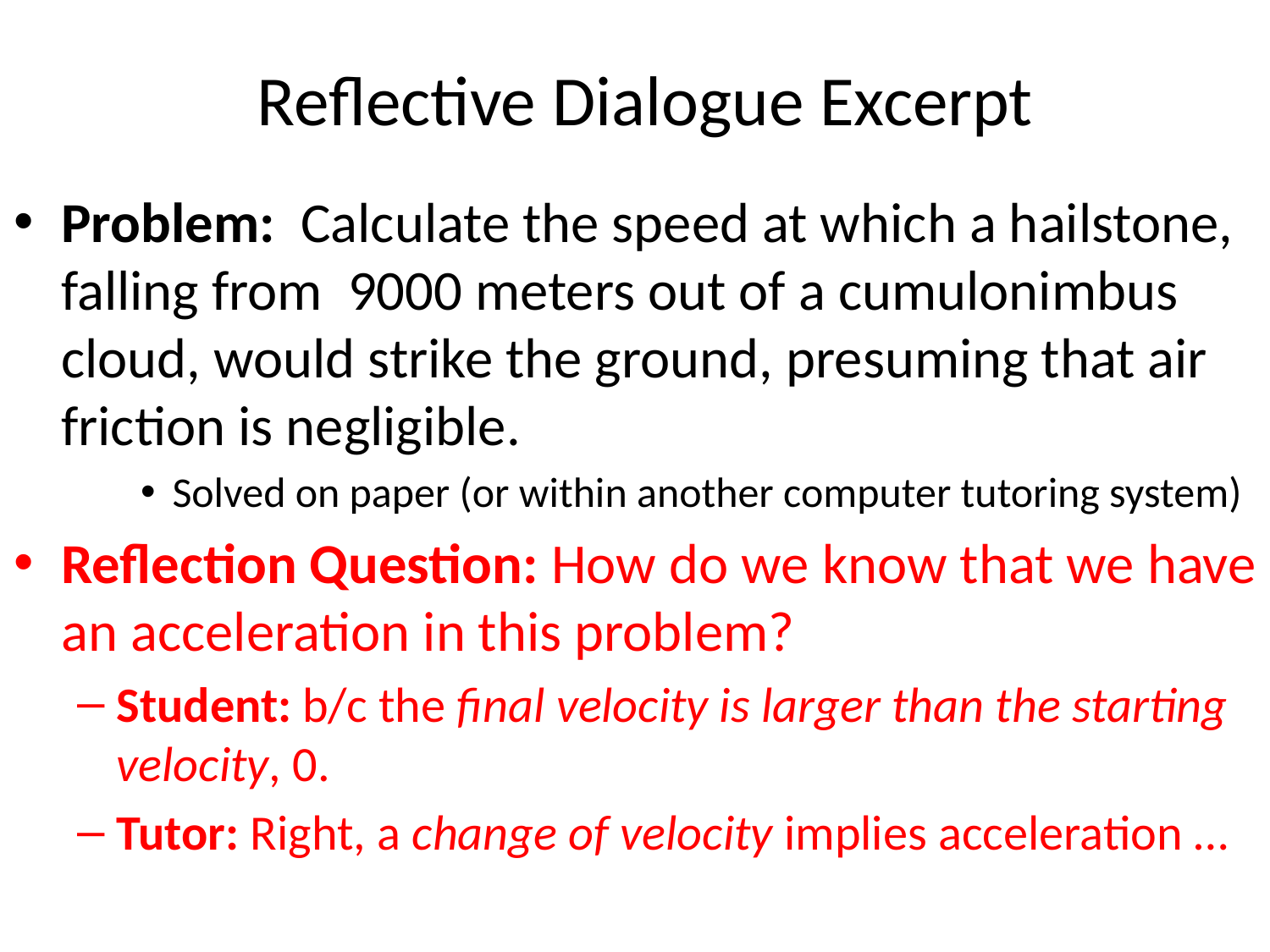

# Reflective Dialogue Excerpt
Problem:  Calculate the speed at which a hailstone, falling from  9000 meters out of a cumulonimbus cloud, would strike the ground, presuming that air friction is negligible.
Solved on paper (or within another computer tutoring system)
Reflection Question: How do we know that we have an acceleration in this problem?
Student: b/c the final velocity is larger than the starting velocity, 0.
Tutor: Right, a change of velocity implies acceleration …